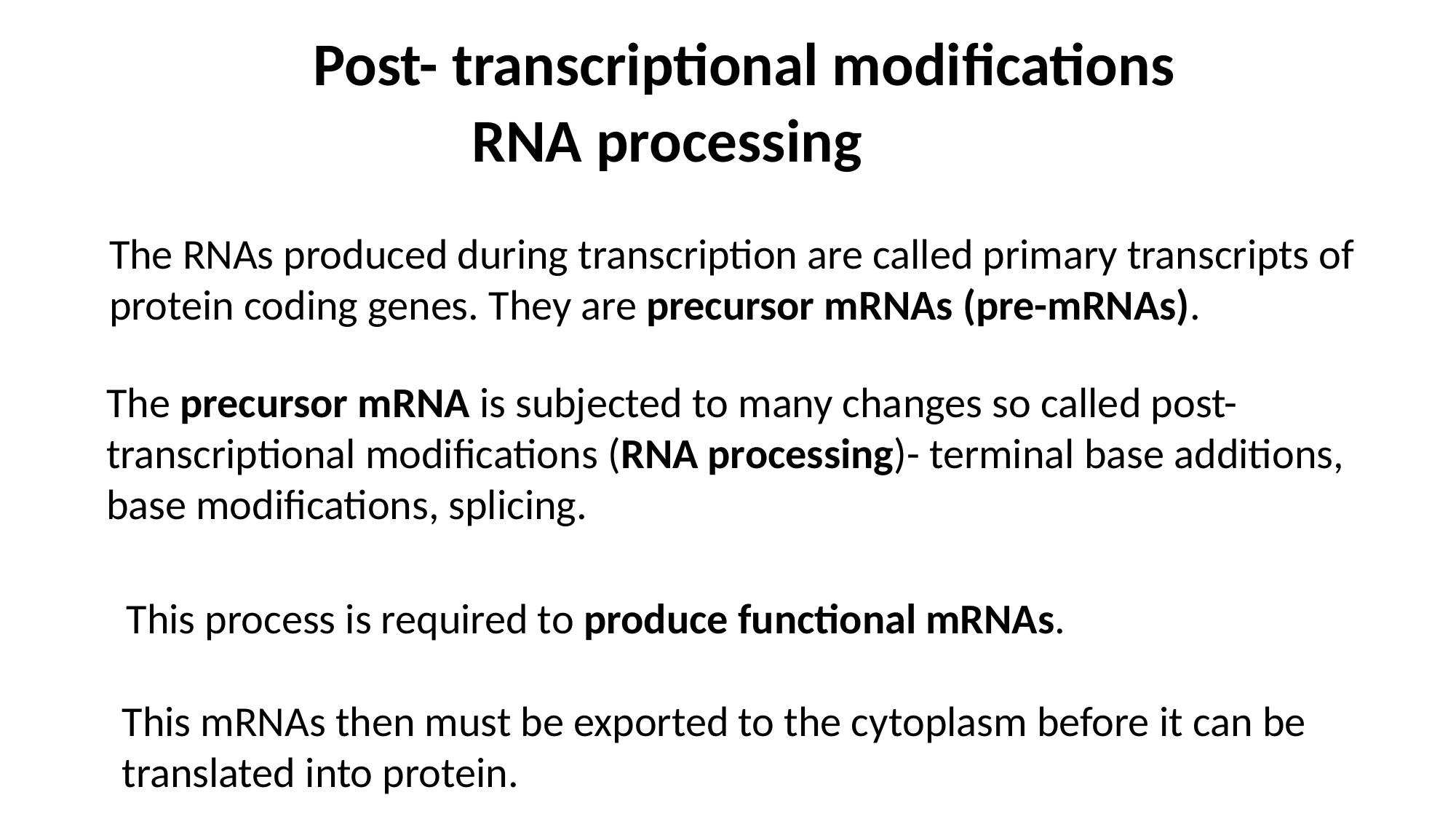

Post- transcriptional modifications
RNA processing
The RNAs produced during transcription are called primary transcripts of
protein coding genes. They are precursor mRNAs (pre-mRNAs).
The precursor mRNA is subjected to many changes so called post-
transcriptional modifications (RNA processing)- terminal base additions,
base modifications, splicing.
This process is required to produce functional mRNAs.
This mRNAs then must be exported to the cytoplasm before it can be
translated into protein.